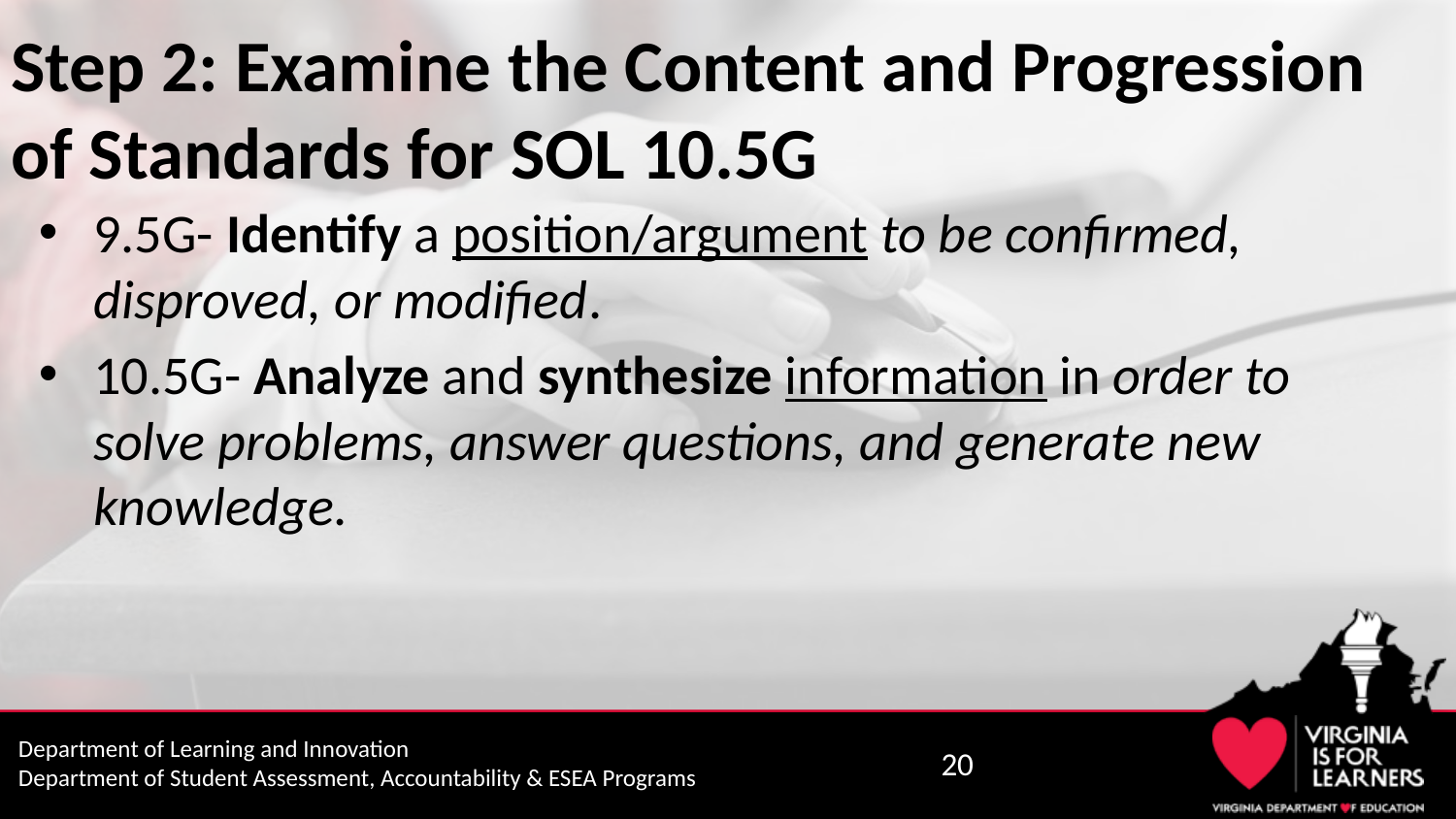

# Step 2: Examine the Content and Progression of Standards for SOL 10.5G
9.5G- Identify a position/argument to be confirmed, disproved, or modified.
10.5G- Analyze and synthesize information in order to solve problems, answer questions, and generate new knowledge.